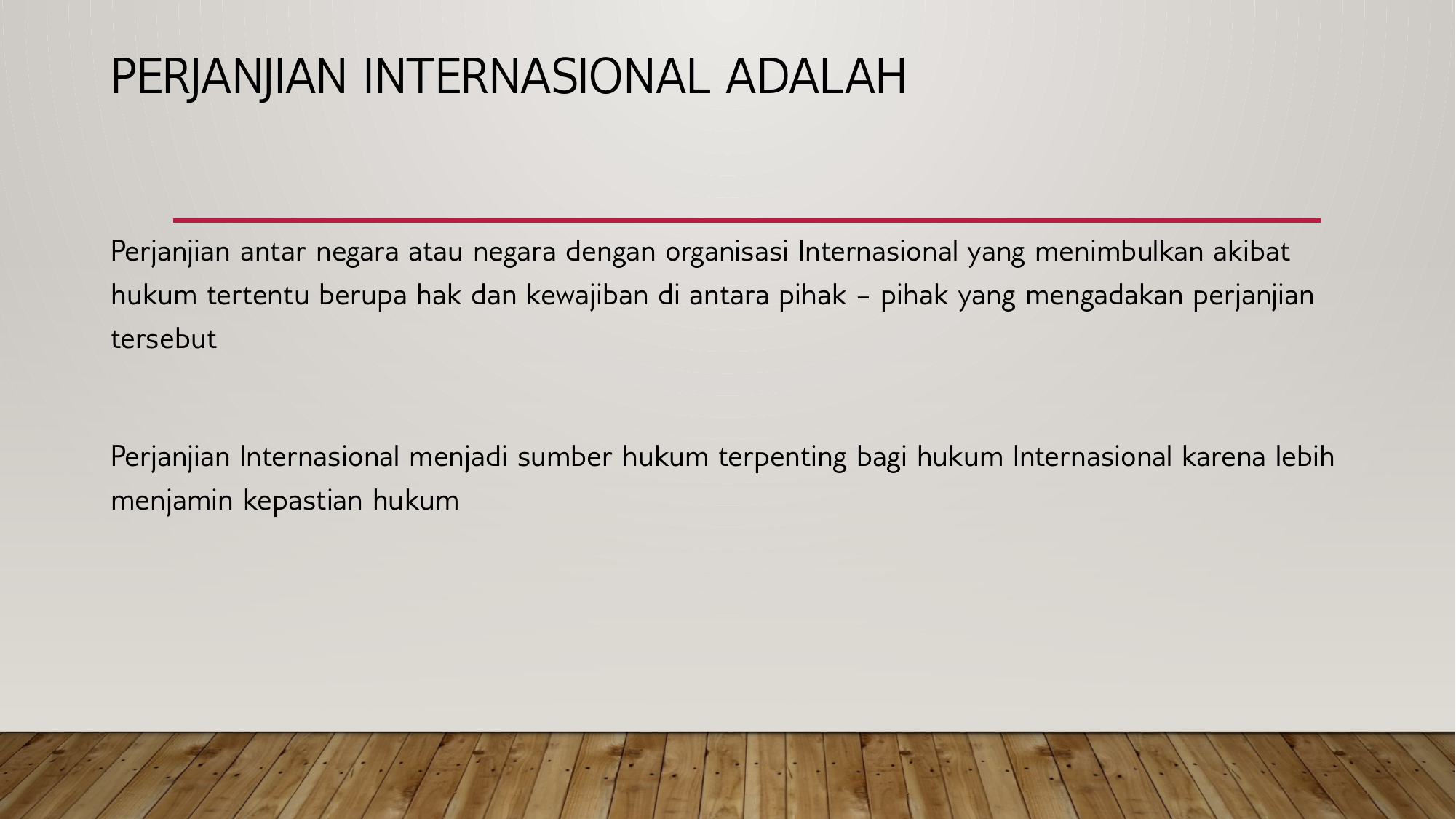

# Perjanjian Internasional adalah
Perjanjian antar negara atau negara dengan organisasi Internasional yang menimbulkan akibat hukum tertentu berupa hak dan kewajiban di antara pihak – pihak yang mengadakan perjanjian tersebut

Perjanjian Internasional menjadi sumber hukum terpenting bagi hukum Internasional karena lebih menjamin kepastian hukum